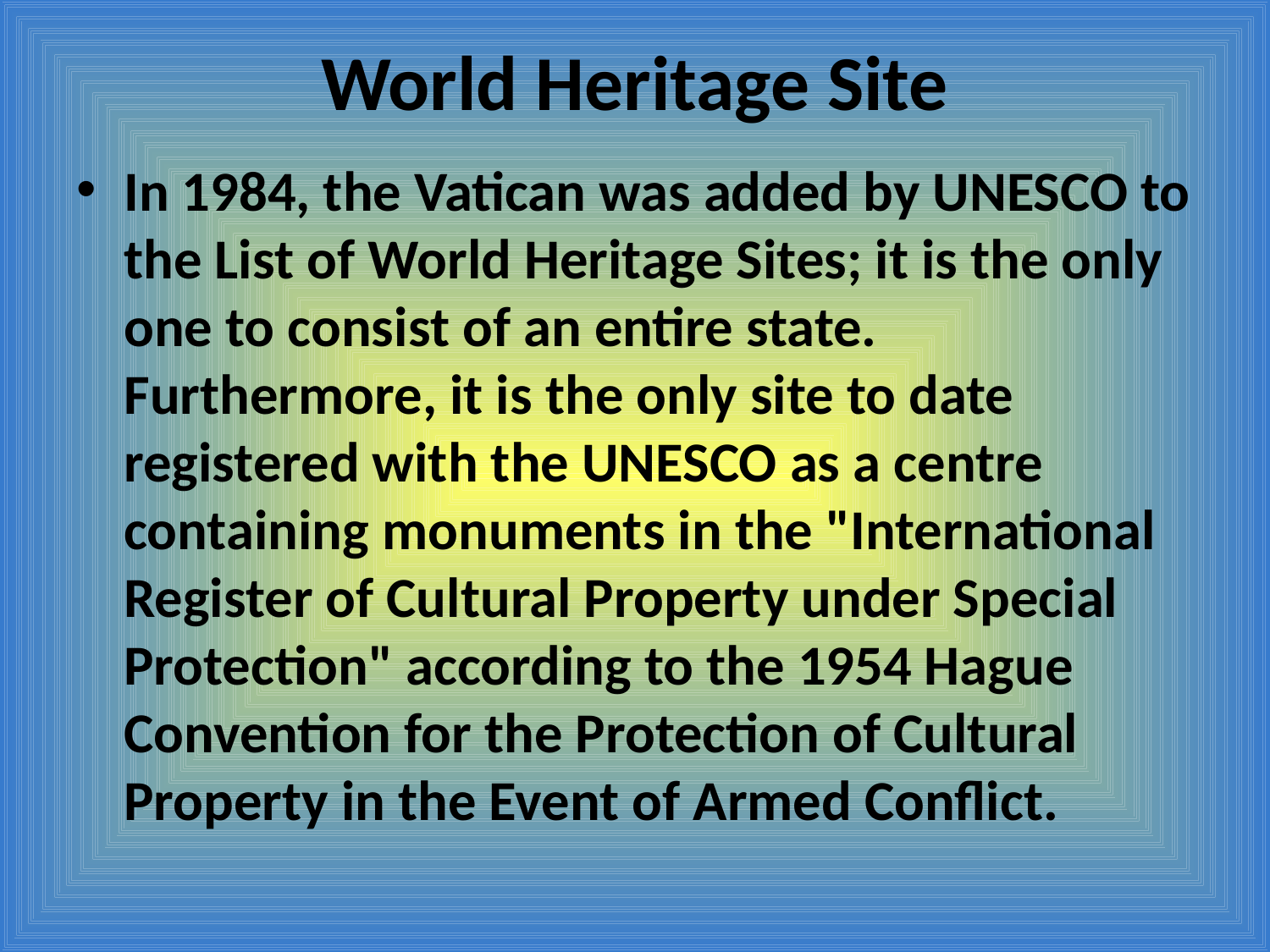

# World Heritage Site
In 1984, the Vatican was added by UNESCO to the List of World Heritage Sites; it is the only one to consist of an entire state. Furthermore, it is the only site to date registered with the UNESCO as a centre containing monuments in the "International Register of Cultural Property under Special Protection" according to the 1954 Hague Convention for the Protection of Cultural Property in the Event of Armed Conflict.